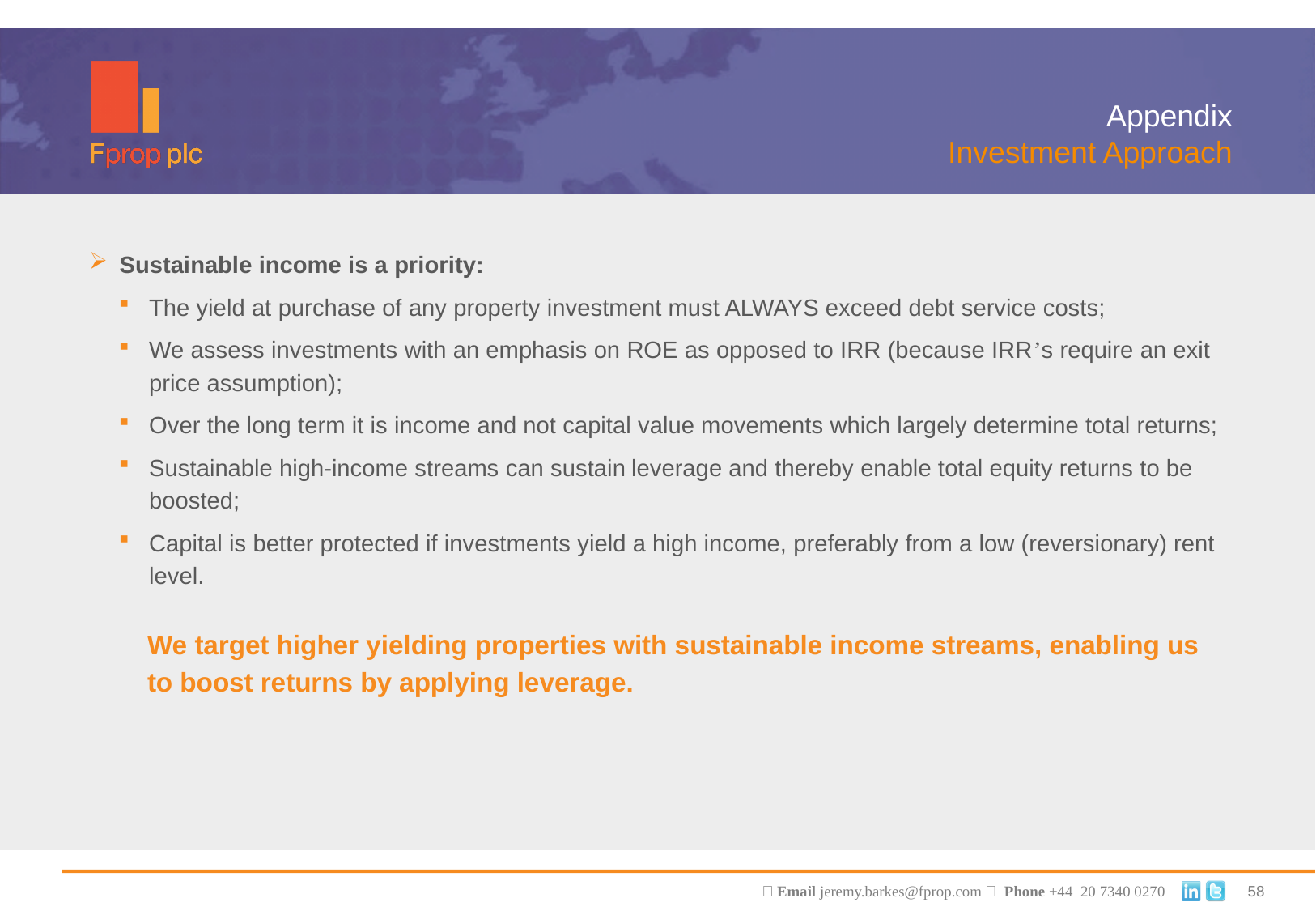

Appendix
Investment Approach
Sustainable income is a priority:
The yield at purchase of any property investment must ALWAYS exceed debt service costs;
We assess investments with an emphasis on ROE as opposed to IRR (because IRR’s require an exit price assumption);
Over the long term it is income and not capital value movements which largely determine total returns;
Sustainable high-income streams can sustain leverage and thereby enable total equity returns to be boosted;
Capital is better protected if investments yield a high income, preferably from a low (reversionary) rent level.

	We target higher yielding properties with sustainable income streams, enabling us to boost returns by applying leverage.
58